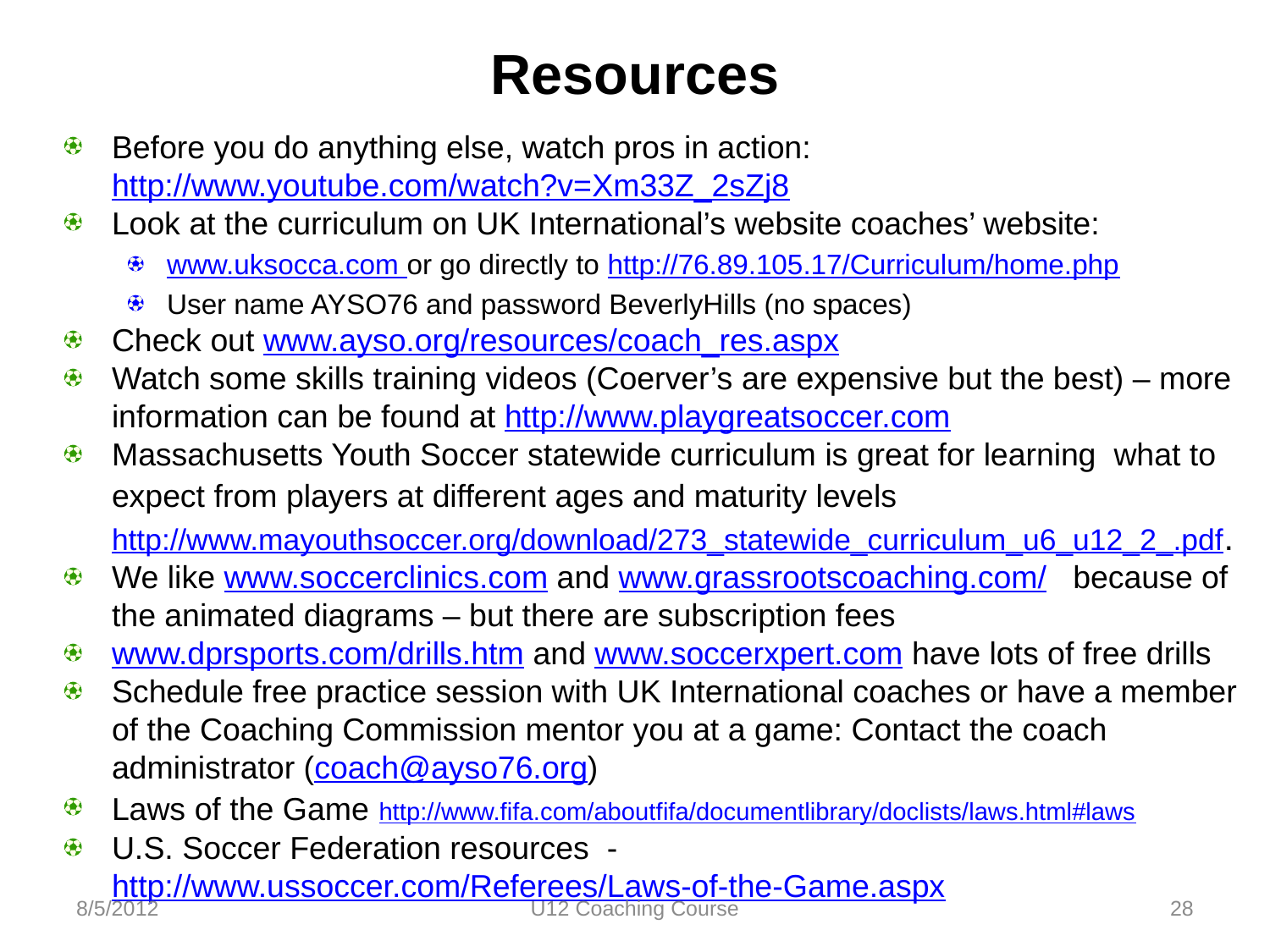

# Resources
Before you do anything else, watch pros in action: http://www.youtube.com/watch?v=Xm33Z_2sZj8
Look at the curriculum on UK International’s website coaches’ website:
www.uksocca.com or go directly to http://76.89.105.17/Curriculum/home.php
User name AYSO76 and password BeverlyHills (no spaces)
Check out www.ayso.org/resources/coach_res.aspx
Watch some skills training videos (Coerver’s are expensive but the best) – more information can be found at http://www.playgreatsoccer.com
Massachusetts Youth Soccer statewide curriculum is great for learning  what to expect from players at different ages and maturity levels http://www.mayouthsoccer.org/download/273_statewide_curriculum_u6_u12_2_.pdf.
We like www.soccerclinics.com and www.grassrootscoaching.com/   because of the animated diagrams – but there are subscription fees
www.dprsports.com/drills.htm and www.soccerxpert.com have lots of free drills
Schedule free practice session with UK International coaches or have a member of the Coaching Commission mentor you at a game: Contact the coach administrator (coach@ayso76.org)
Laws of the Game http://www.fifa.com/aboutfifa/documentlibrary/doclists/laws.html#laws
U.S. Soccer Federation resources  - http://www.ussoccer.com/Referees/Laws-of-the-Game.aspx
8/5/2012
U12 Coaching Course
28